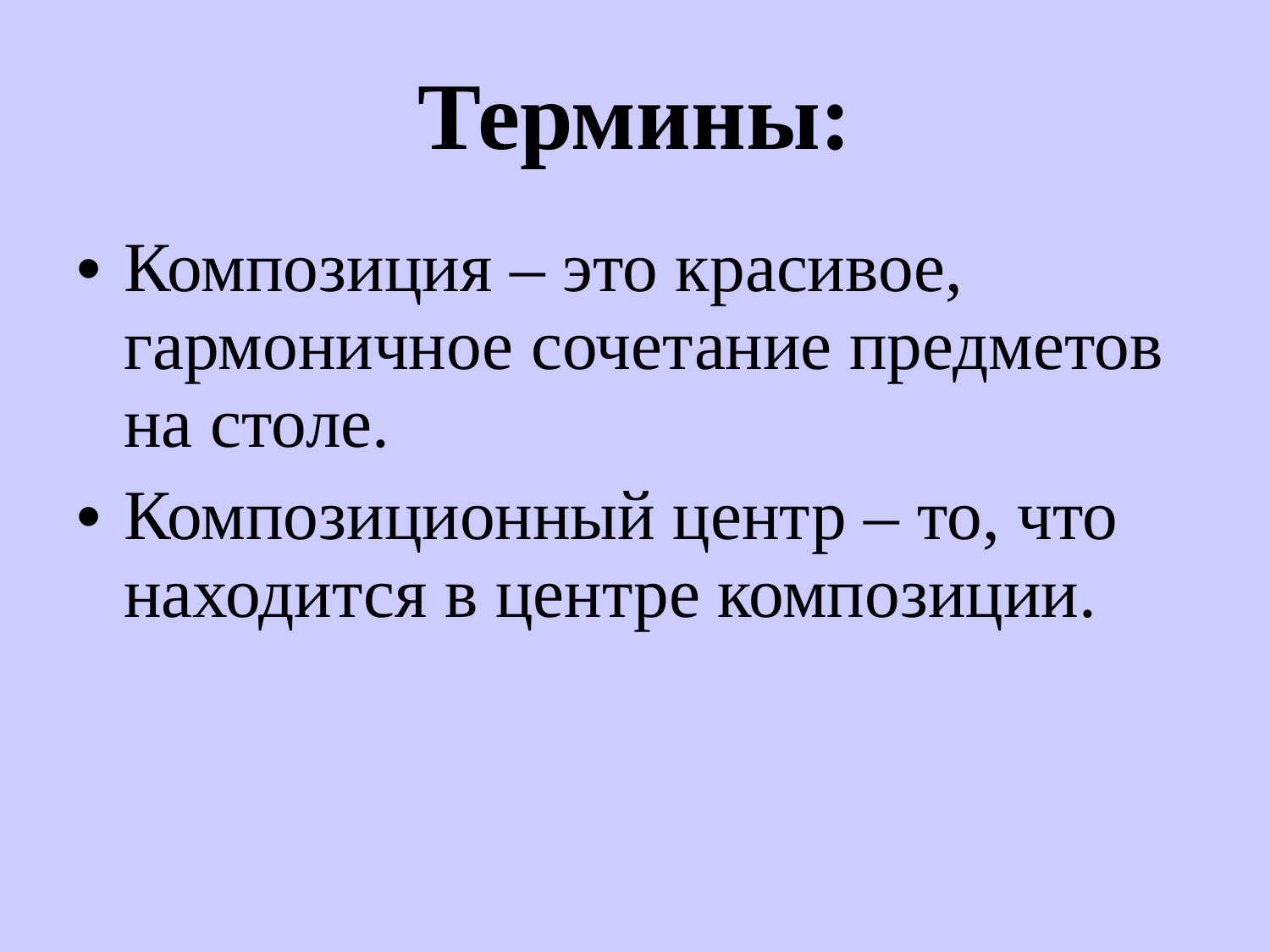

# Термины:
Композиция – это красивое, гармоничное сочетание предметов на столе.
Композиционный центр – то, что находится в центре композиции.